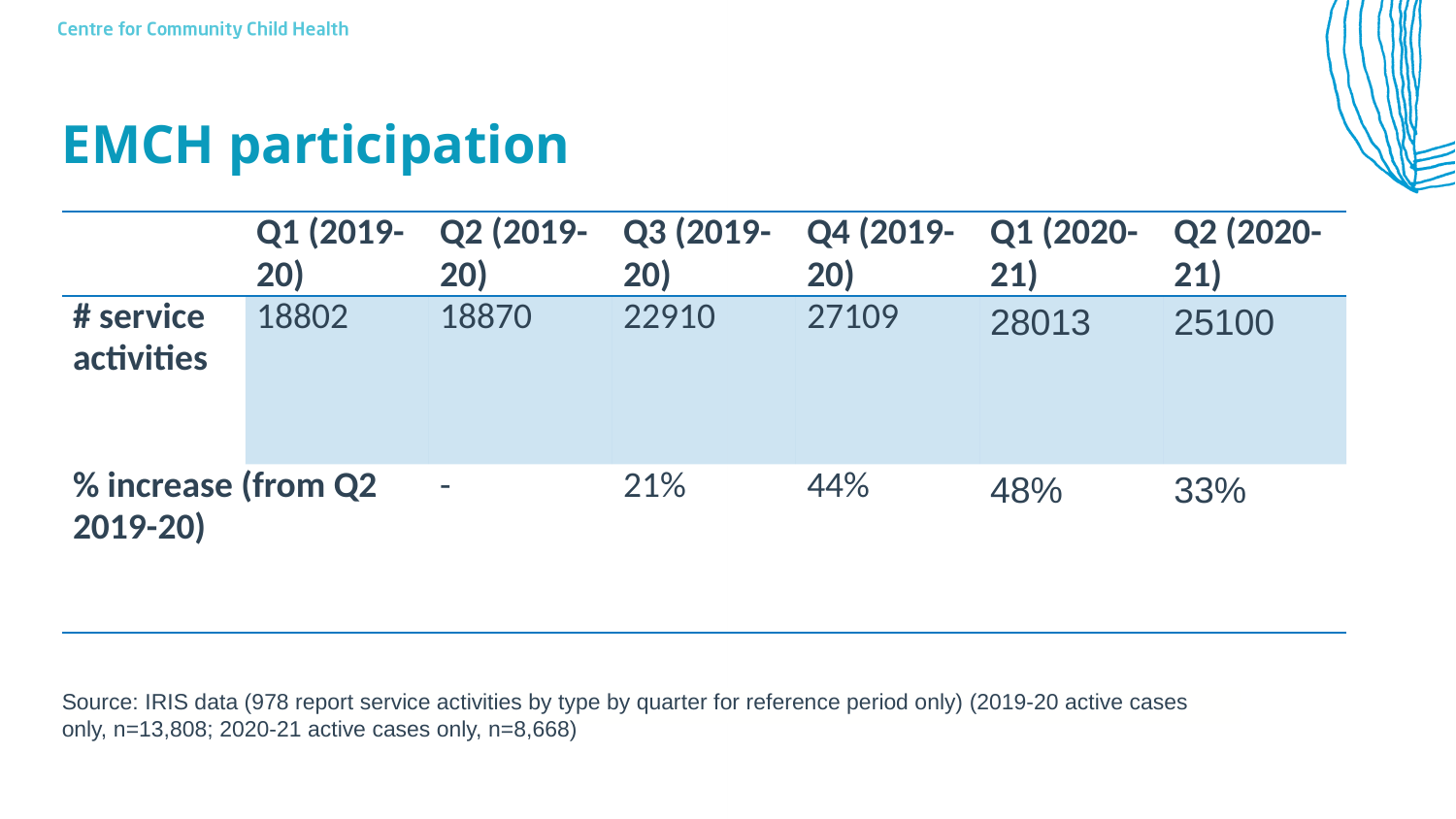

# EMCH participation
|  | Q1 (2019-20) | Q2 (2019-20) | Q3 (2019-20) | Q4 (2019-20) | Q1 (2020-21) | Q2 (2020-21) |
| --- | --- | --- | --- | --- | --- | --- |
| # service activities | 18802 | 18870 | 22910 | 27109 | 28013 | 25100 |
| % increase (from Q2 2019-20) |  | - | 21% | 44% | 48% | 33% |
Source: IRIS data (978 report service activities by type by quarter for reference period only) (2019-20 active cases only, n=13,808; 2020-21 active cases only, n=8,668)